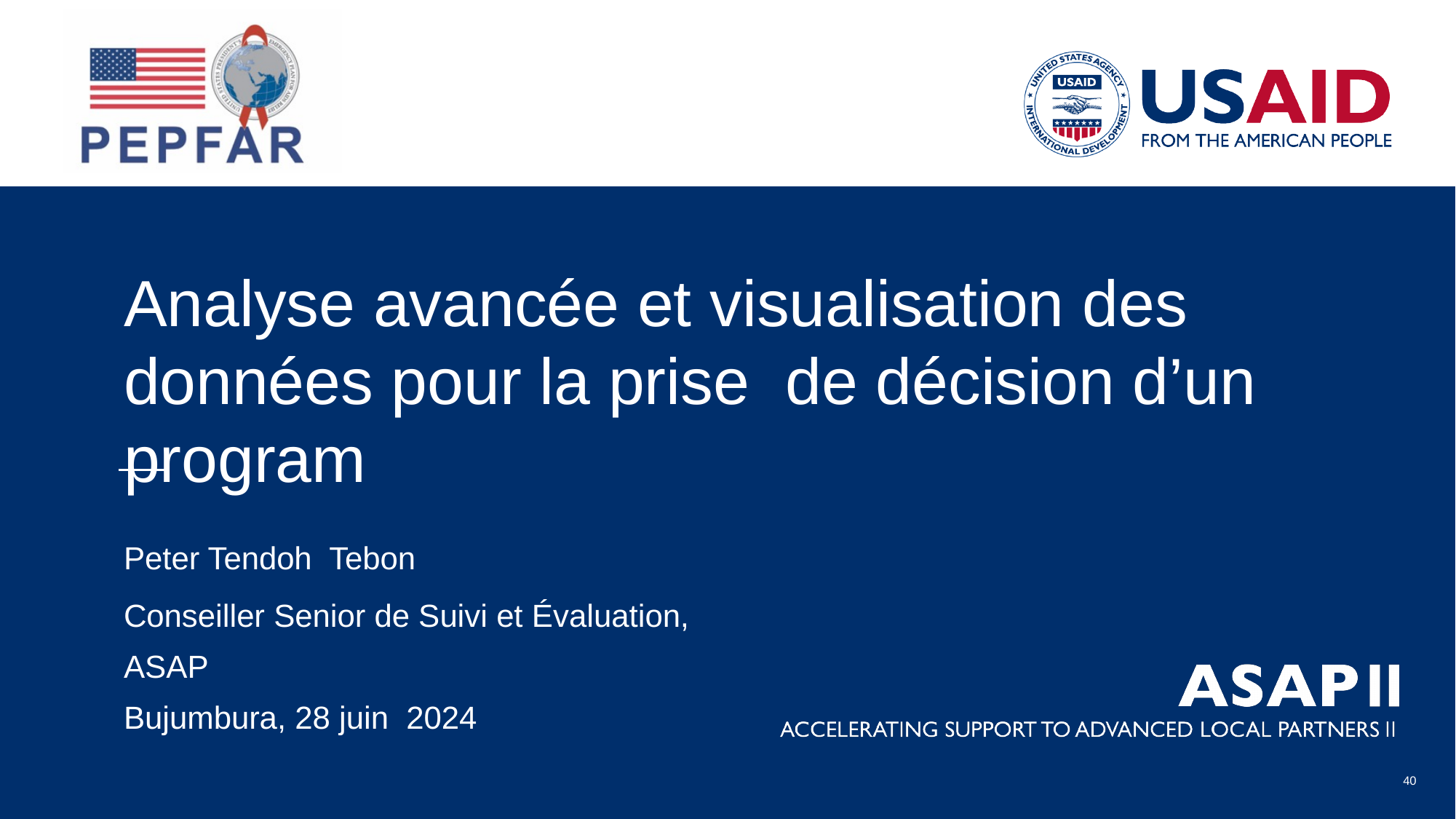

# Analyse avancée et visualisation des données pour la prise  de décision d’un program
Peter Tendoh  Tebon
Conseiller Senior de Suivi et Évaluation, ASAP
Bujumbura, 28 juin  2024

40